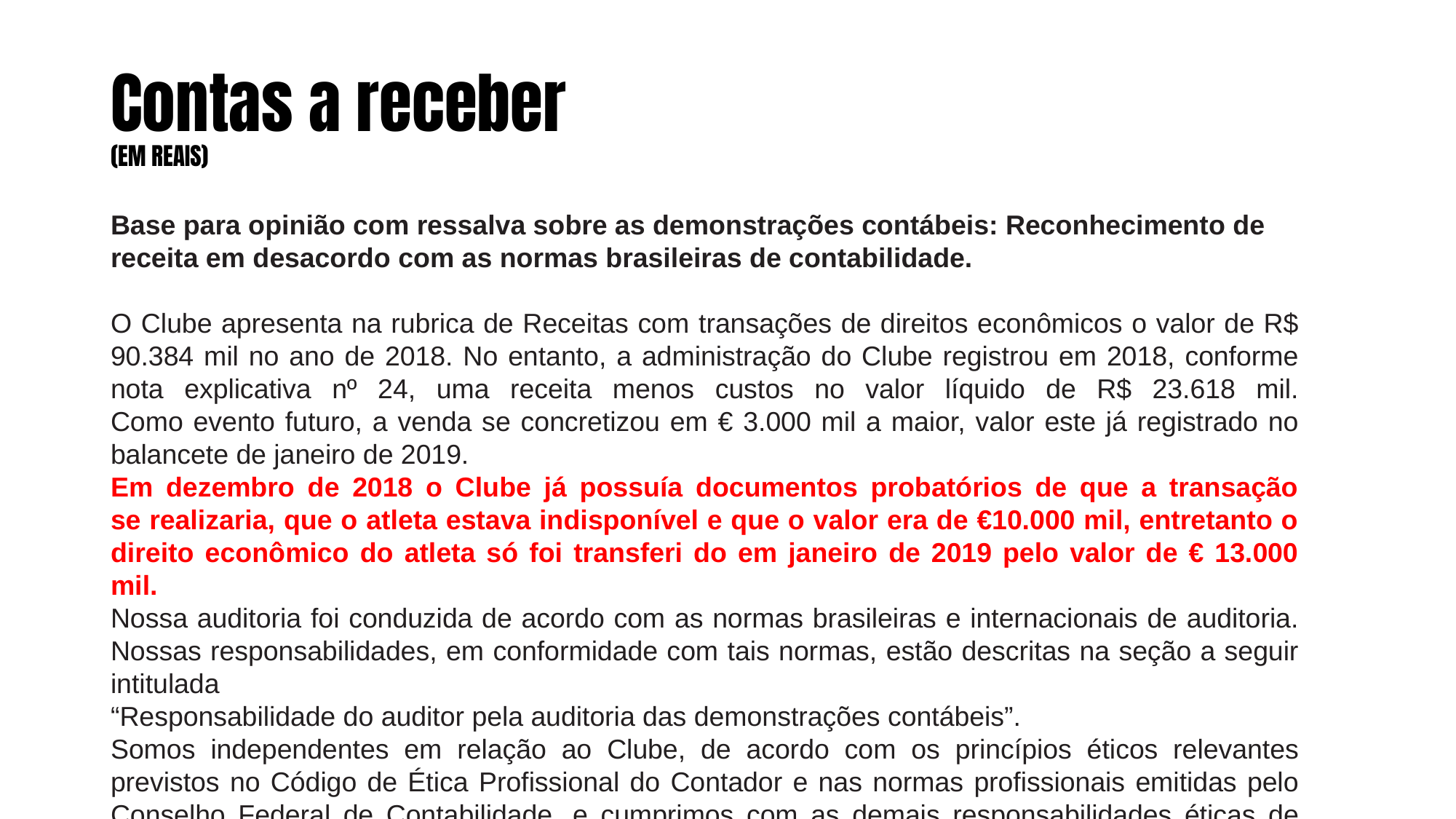

# Contas a receber (EM REAIS)
Base para opinião com ressalva sobre as demonstrações contábeis: Reconhecimento de receita em desacordo com as normas brasileiras de contabilidade.

O Clube apresenta na rubrica de Receitas com transações de direitos econômicos o valor de R$ 90.384 mil no ano de 2018. No entanto, a administração do Clube registrou em 2018, conforme nota explicativa nº 24, uma receita menos custos no valor líquido de R$ 23.618 mil.
Como evento futuro, a venda se concretizou em € 3.000 mil a maior, valor este já registrado no balancete de janeiro de 2019.
Em dezembro de 2018 o Clube já possuía documentos probatórios de que a transação
se realizaria, que o atleta estava indisponível e que o valor era de €10.000 mil, entretanto o direito econômico do atleta só foi transferi do em janeiro de 2019 pelo valor de € 13.000 mil.
Nossa auditoria foi conduzida de acordo com as normas brasileiras e internacionais de auditoria. Nossas responsabilidades, em conformidade com tais normas, estão descritas na seção a seguir intitulada
“Responsabilidade do auditor pela auditoria das demonstrações contábeis”.
Somos independentes em relação ao Clube, de acordo com os princípios éticos relevantes previstos no Código de Ética Profissional do Contador e nas normas profissionais emitidas pelo Conselho Federal de Contabilidade, e cumprimos com as demais responsabilidades éticas de acordo com essas normas. Acreditamos que a evidência de auditoria obtida é suficiente e apropriada para fundamentar nossa opinião.